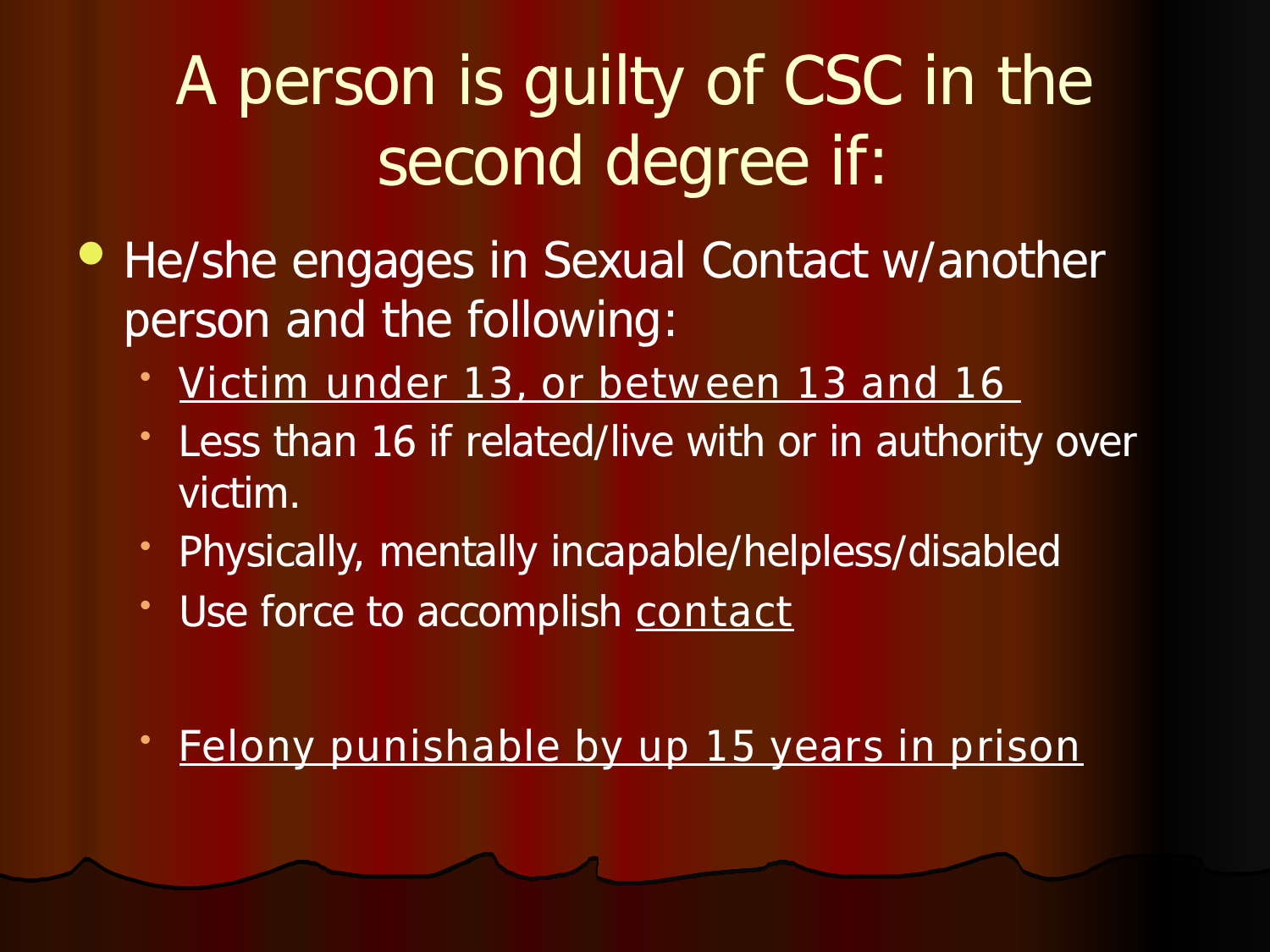

# A person is guilty of CSC in the second degree if:
He/she engages in Sexual Contact w/another person and the following:
Victim under 13, or between 13 and 16
Less than 16 if related/live with or in authority over victim.
Physically, mentally incapable/helpless/disabled
Use force to accomplish contact

Felony punishable by up 15 years in prison